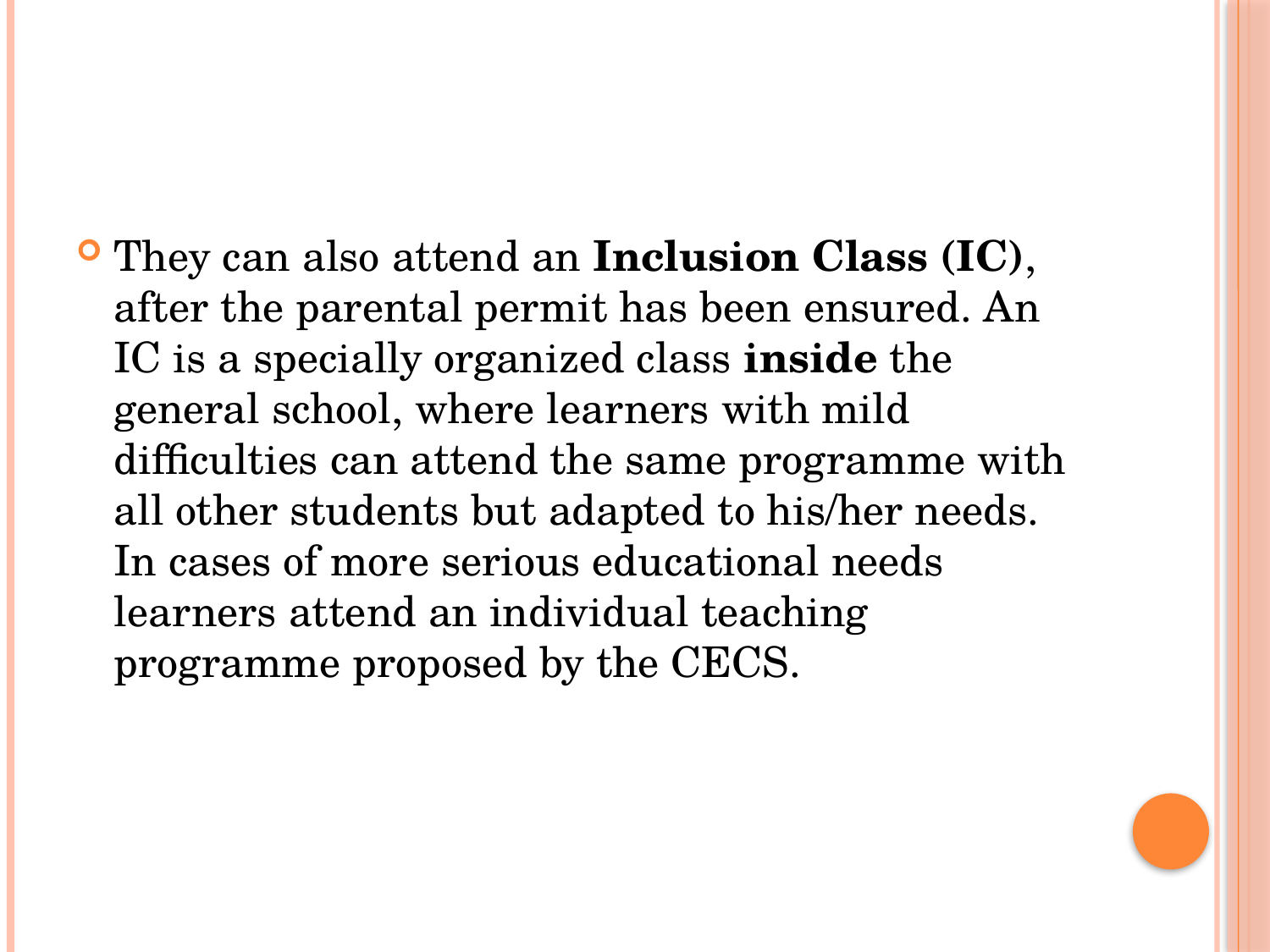

#
They can also attend an Inclusion Class (IC), after the parental permit has been ensured. An IC is a specially organized class inside the general school, where learners with mild difficulties can attend the same programme with all other students but adapted to his/her needs. In cases of more serious educational needs learners attend an individual teaching programme proposed by the CECS.